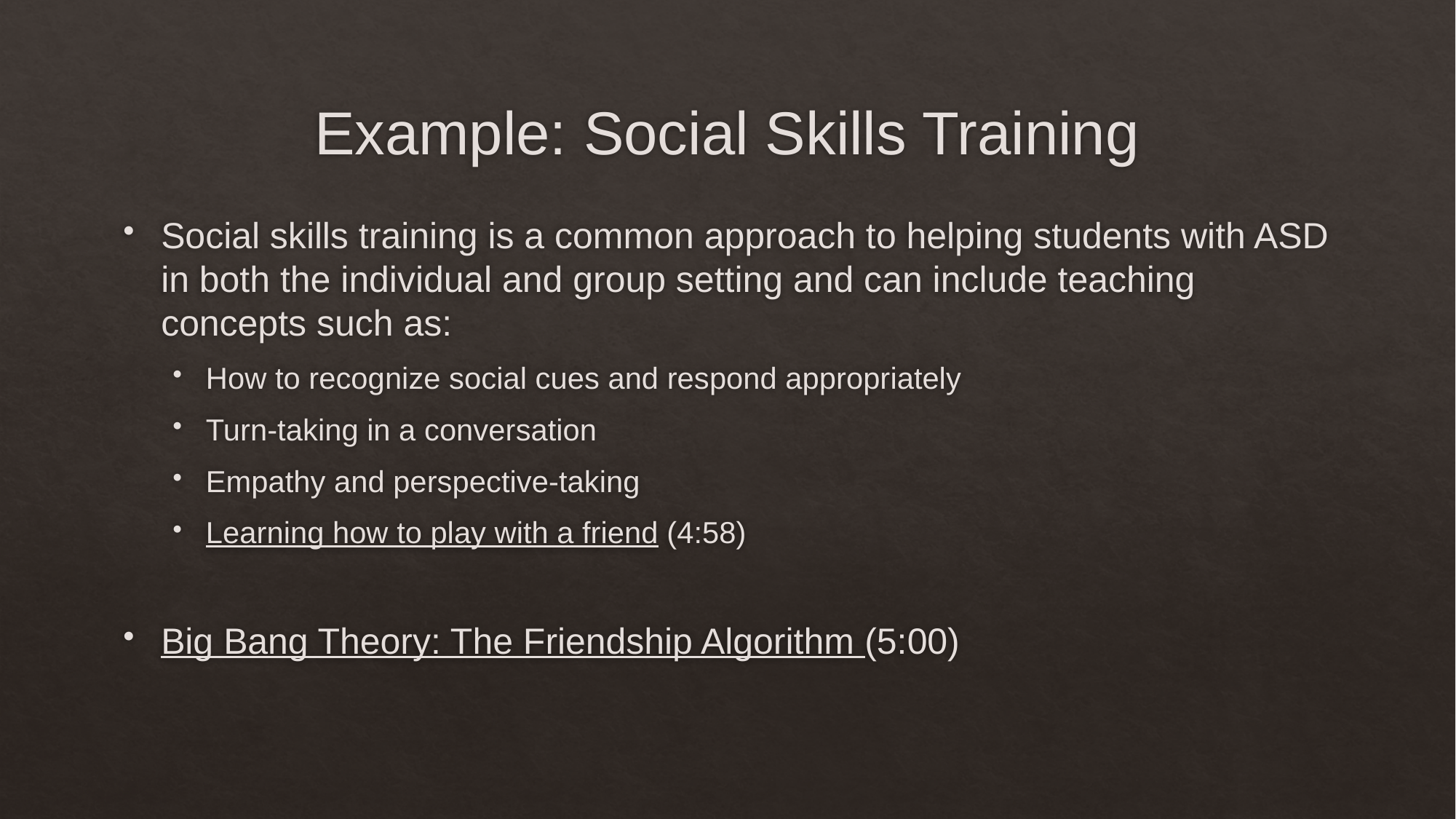

# Example: Social Skills Training
Social skills training is a common approach to helping students with ASD in both the individual and group setting and can include teaching concepts such as:
How to recognize social cues and respond appropriately
Turn-taking in a conversation
Empathy and perspective-taking
Learning how to play with a friend (4:58)

Big Bang Theory: The Friendship Algorithm (5:00)